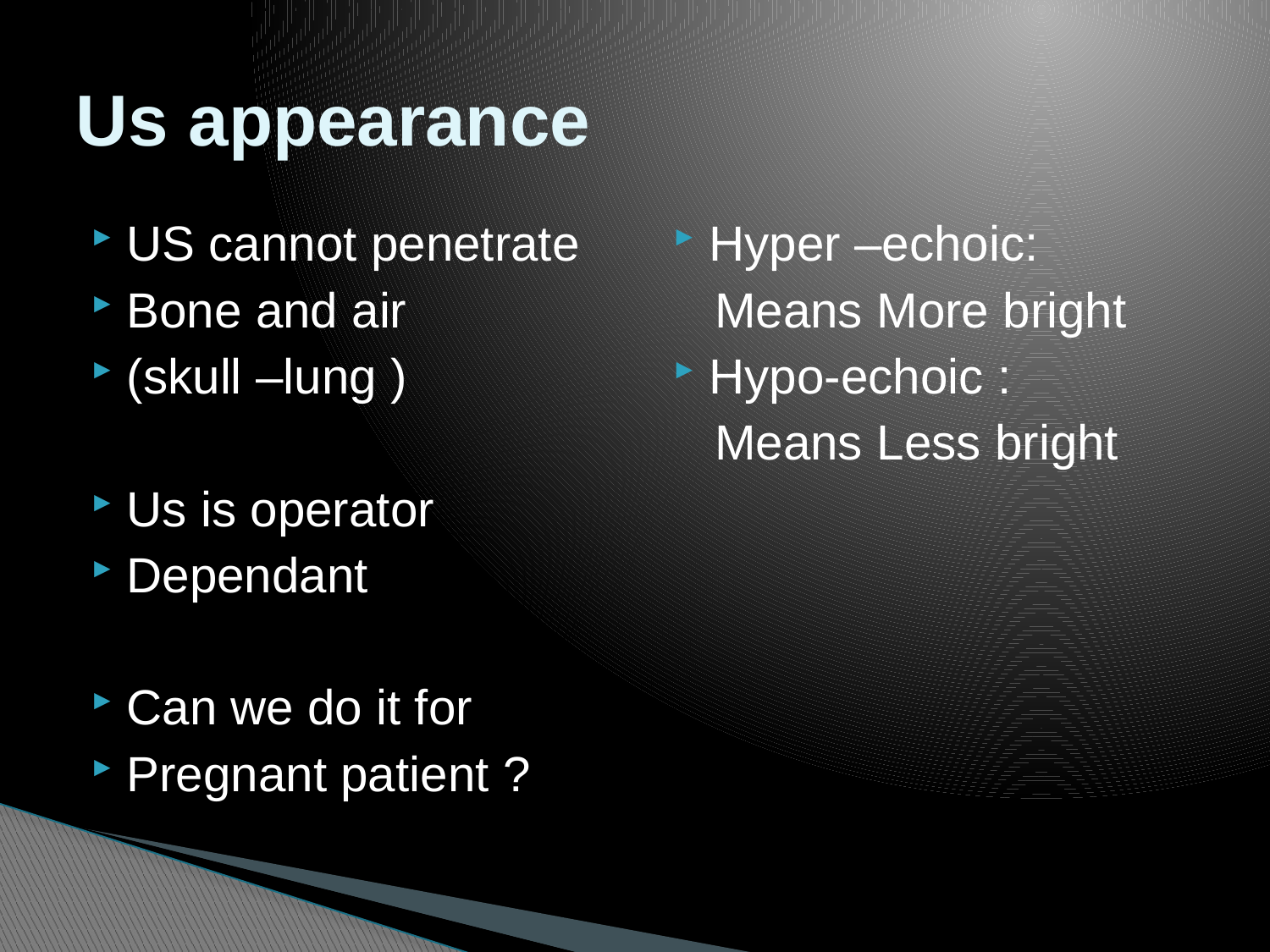

# Us appearance
US cannot penetrate
Bone and air
(skull –lung )

Us is operator
Dependant

Can we do it for
Pregnant patient ?
Hyper –echoic:
   Means More bright
Hypo-echoic :
   Means Less bright